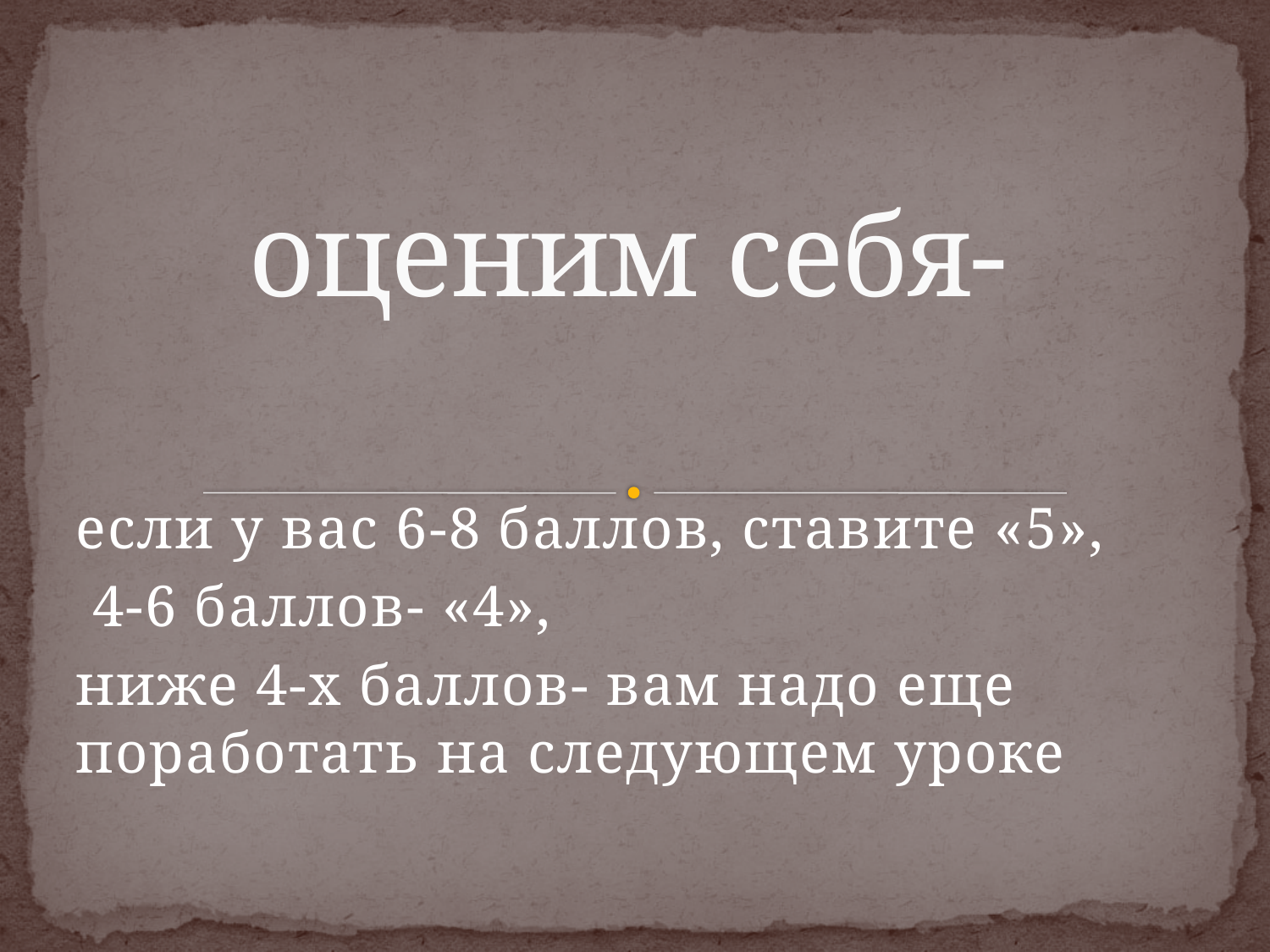

# оценим себя-
если у вас 6-8 баллов, ставите «5»,
 4-6 баллов- «4»,
ниже 4-х баллов- вам надо еще поработать на следующем уроке